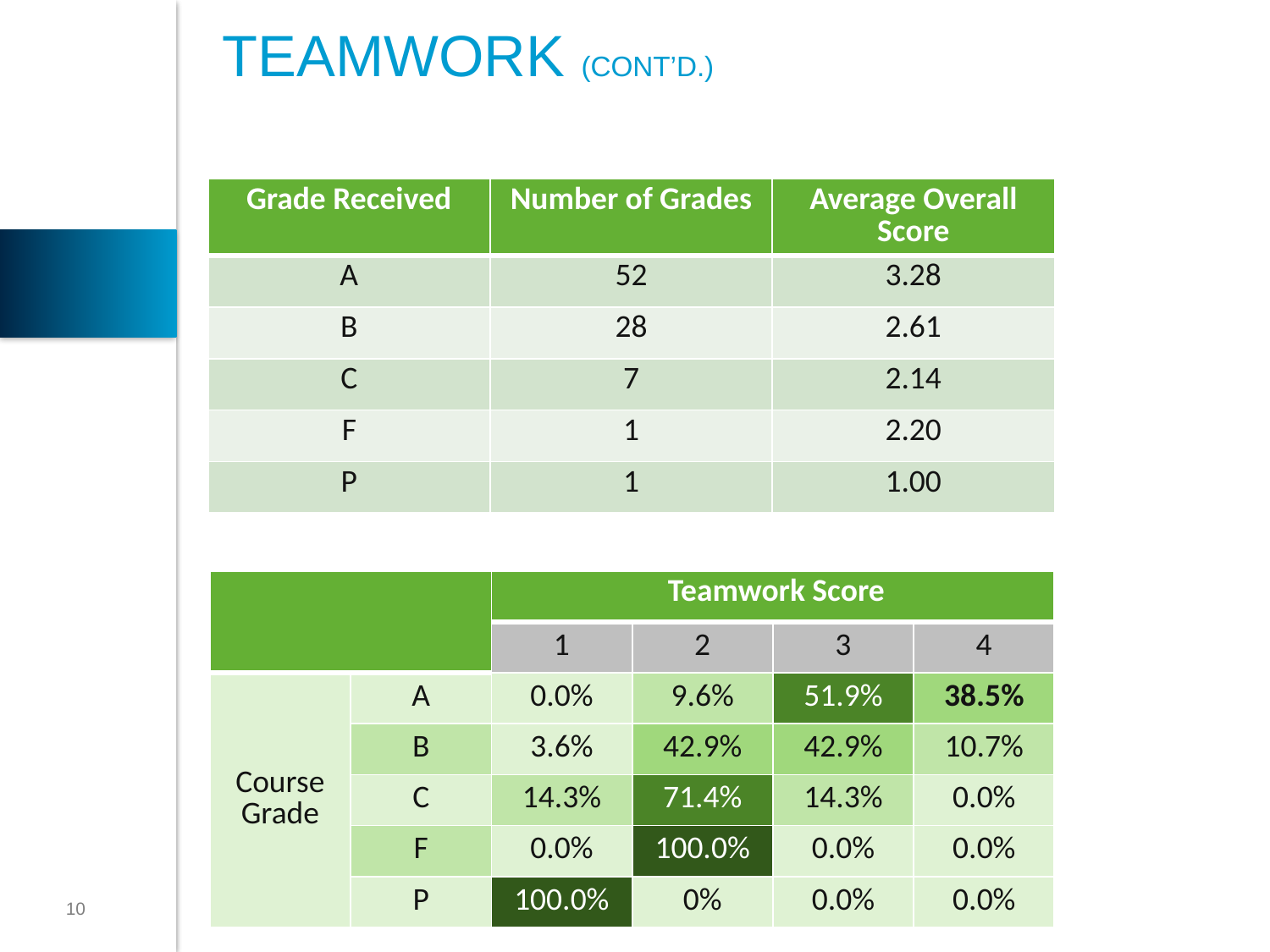

# Teamwork (Cont’d.)
| Grade Received | Number of Grades | Average Overall Score |
| --- | --- | --- |
| A | 52 | 3.28 |
| B | 28 | 2.61 |
| C | 7 | 2.14 |
| F | 1 | 2.20 |
| P | 1 | 1.00 |
|  |  | Teamwork Score |  |  |  |
| --- | --- | --- | --- | --- | --- |
|  |  | 1 | 2 | 3 | 4 |
| Course Grade | A | 0.0% | 9.6% | 51.9% | 38.5% |
|  | B | 3.6% | 42.9% | 42.9% | 10.7% |
|  | C | 14.3% | 71.4% | 14.3% | 0.0% |
|  | F | 0.0% | 100.0% | 0.0% | 0.0% |
|  | P | 100.0% | 0% | 0.0% | 0.0% |
10